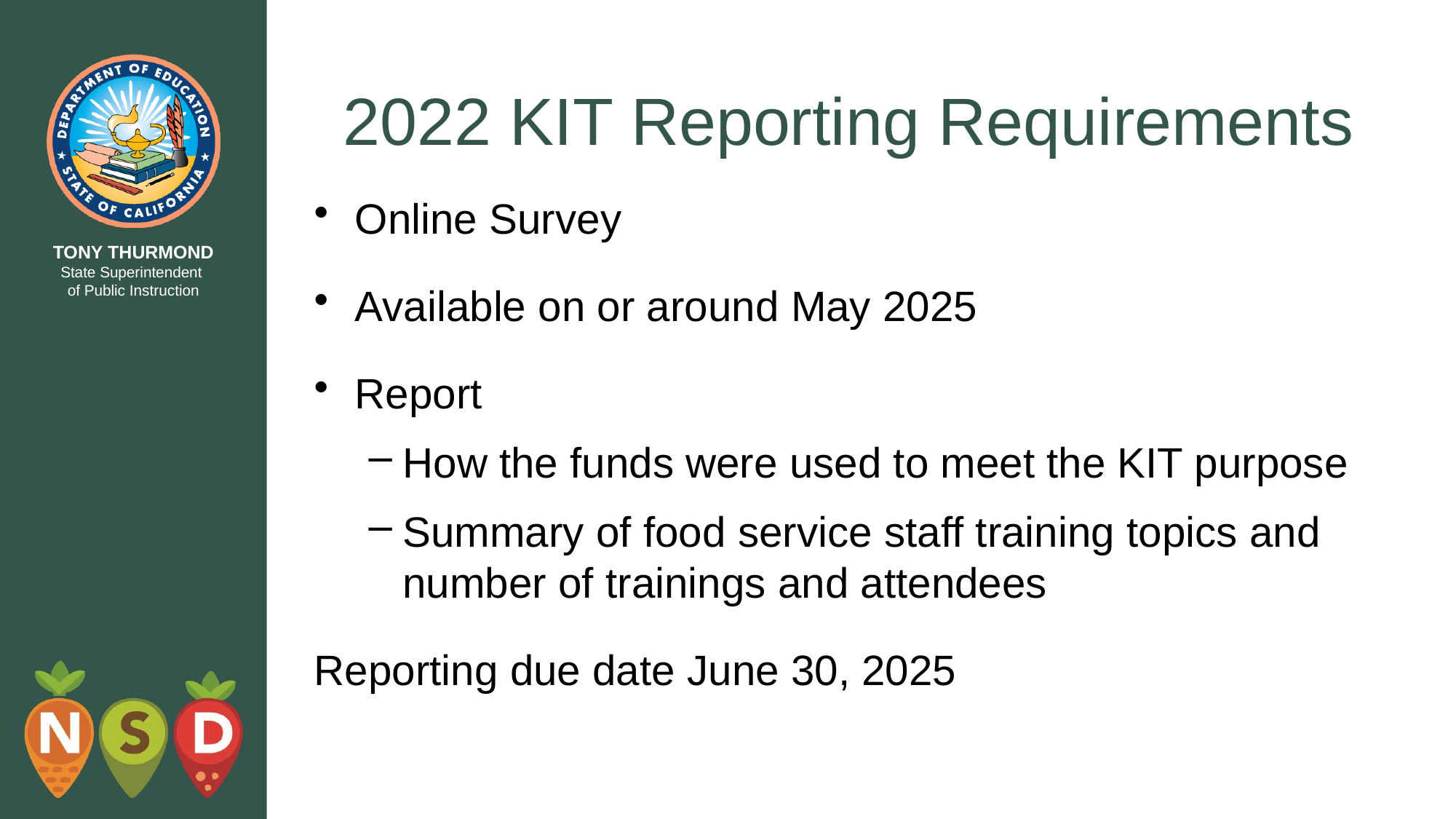

# 2022 KIT Reporting Requirements
Online Survey
Available on or around May 2025
Report
How the funds were used to meet the KIT purpose
Summary of food service staff training topics and number of trainings and attendees
Reporting due date June 30, 2025